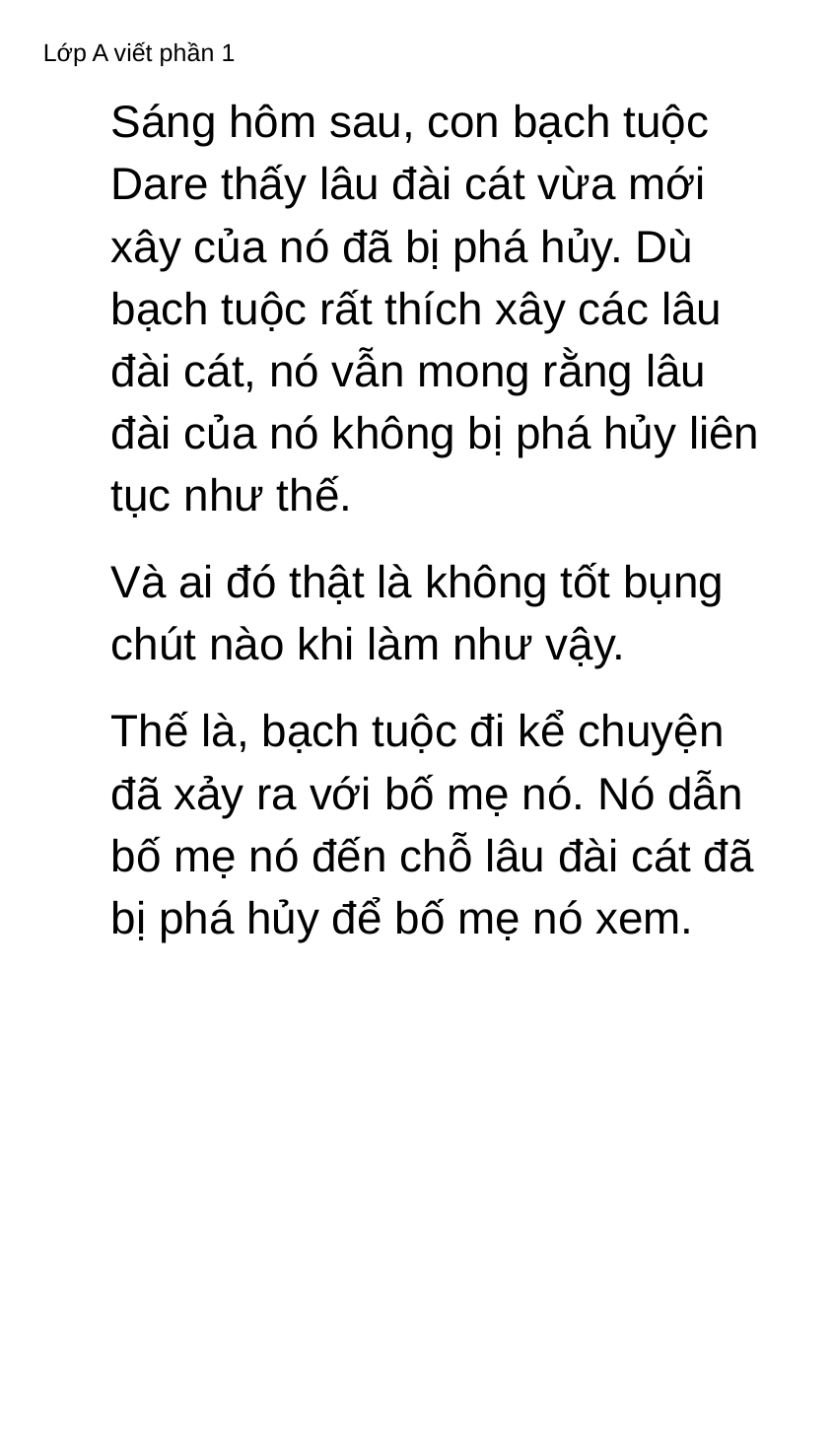

# Lớp A viết phần 1
Sáng hôm sau, con bạch tuộc Dare thấy lâu đài cát vừa mới xây của nó đã bị phá hủy. Dù bạch tuộc rất thích xây các lâu đài cát, nó vẫn mong rằng lâu đài của nó không bị phá hủy liên tục như thế.
Và ai đó thật là không tốt bụng chút nào khi làm như vậy.
Thế là, bạch tuộc đi kể chuyện đã xảy ra với bố mẹ nó. Nó dẫn bố mẹ nó đến chỗ lâu đài cát đã bị phá hủy để bố mẹ nó xem.